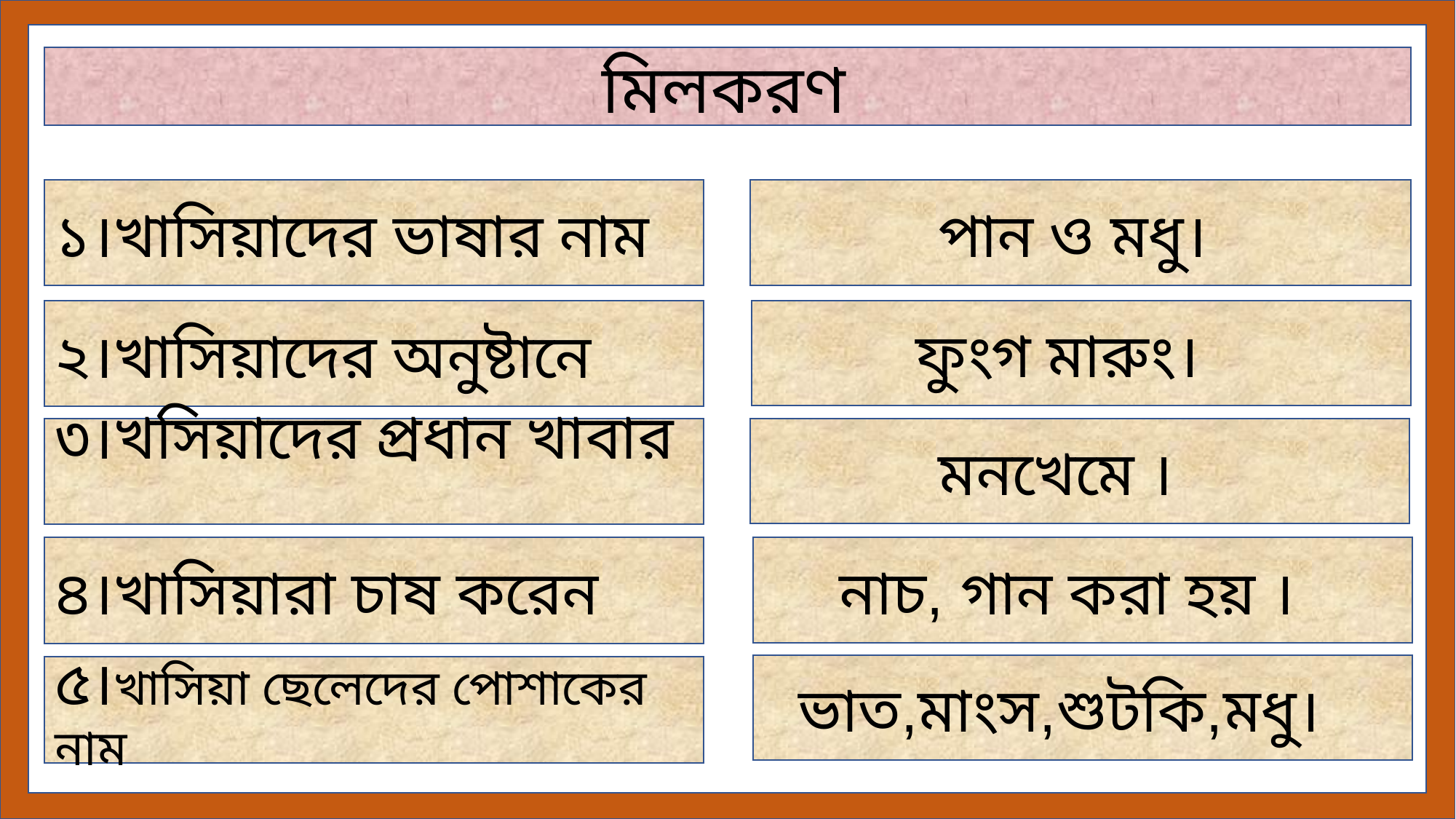

মিলকরণ
১।খাসিয়াদের ভাষার নাম
পান ও মধু।

ফুংগ মারুং।
২।খাসিয়াদের অনুষ্টানে
৩।খসিয়াদের প্রধান খাবার
মনখেমে ।
৪।খাসিয়ারা চাষ করেন
নাচ, গান করা হয় ।
ভাত,মাংস,শুটকি,মধু।
৫।খাসিয়া ছেলেদের পোশাকের নাম